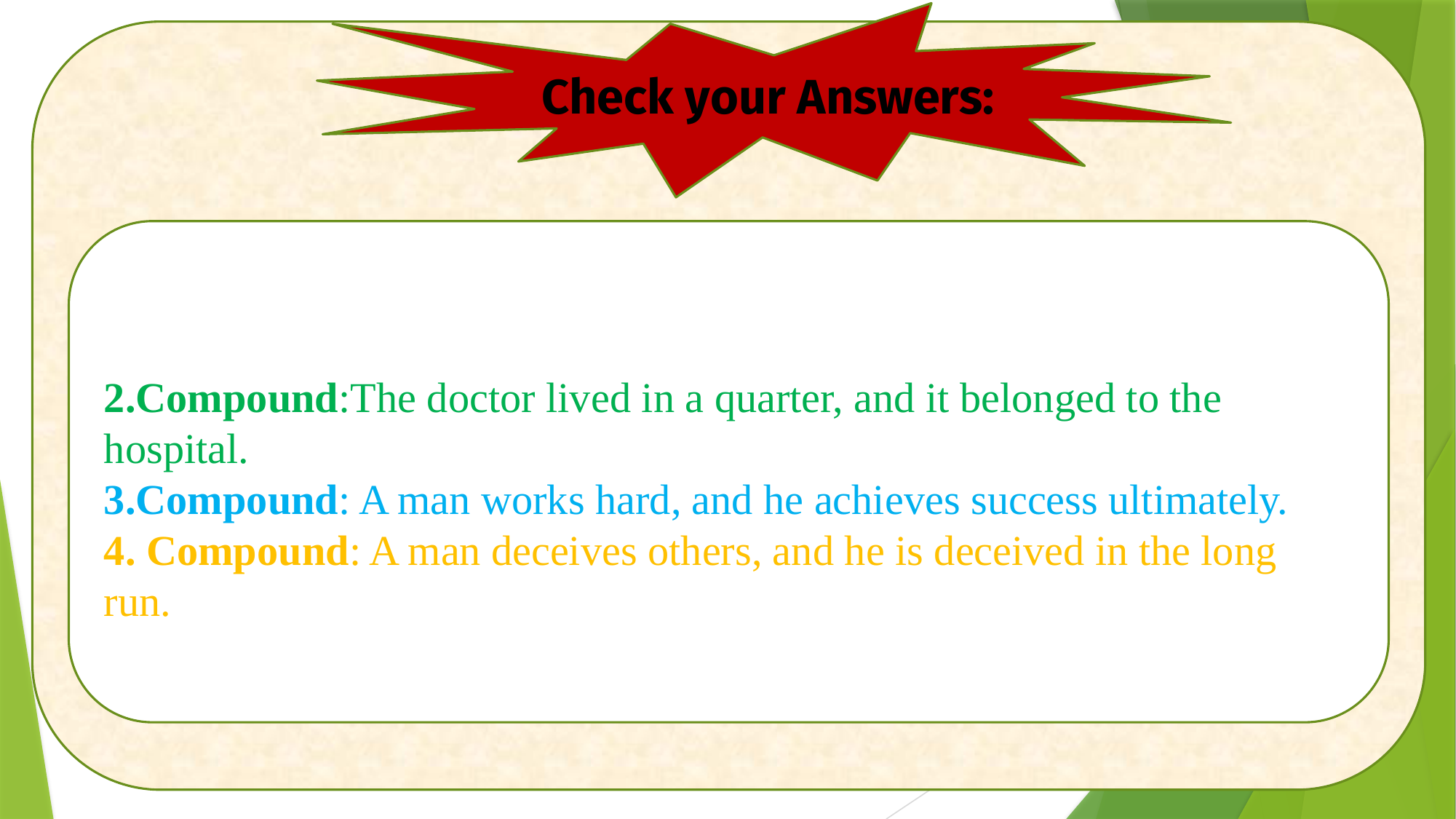

Check your Answers:

2.Compound:The doctor lived in a quarter, and it belonged to the hospital.
3.Compound: A man works hard, and he achieves success ultimately.
4. Compound: A man deceives others, and he is deceived in the long run.
10/12/2020